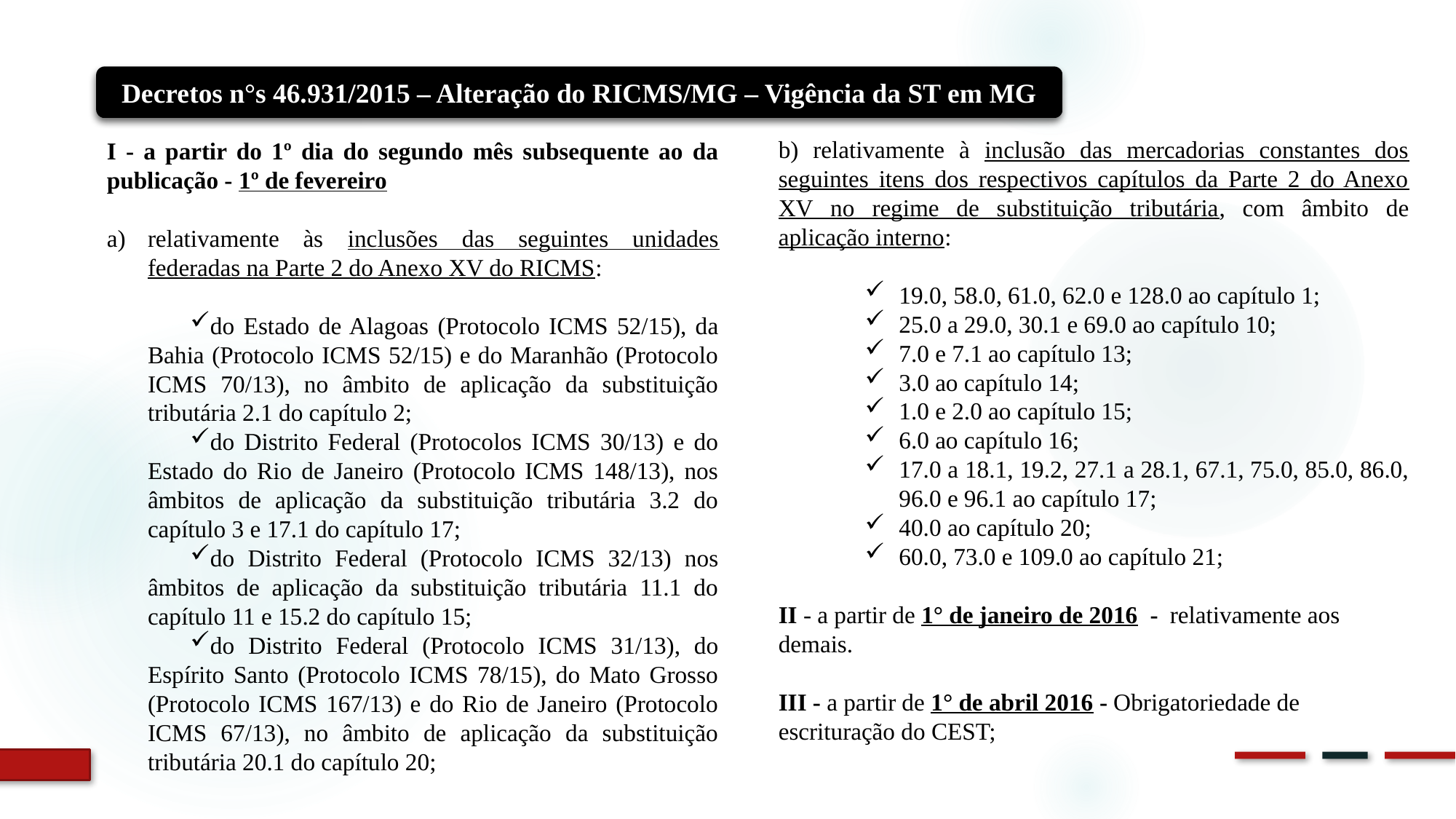

Decretos n°s 46.931/2015 – Alteração do RICMS/MG – Vigência da ST em MG
b) relativamente à inclusão das mercadorias constantes dos seguintes itens dos respectivos capítulos da Parte 2 do Anexo XV no regime de substituição tributária, com âmbito de aplicação interno:

19.0, 58.0, 61.0, 62.0 e 128.0 ao capítulo 1;
25.0 a 29.0, 30.1 e 69.0 ao capítulo 10;
7.0 e 7.1 ao capítulo 13;
3.0 ao capítulo 14;
1.0 e 2.0 ao capítulo 15;
6.0 ao capítulo 16;
17.0 a 18.1, 19.2, 27.1 a 28.1, 67.1, 75.0, 85.0, 86.0, 96.0 e 96.1 ao capítulo 17;
40.0 ao capítulo 20;
60.0, 73.0 e 109.0 ao capítulo 21;

II - a partir de 1° de janeiro de 2016  -  relativamente aos demais.

III - a partir de 1° de abril 2016 - Obrigatoriedade de escrituração do CEST;
I - a partir do 1º dia do segundo mês subsequente ao da publicação - 1º de fevereiro

relativamente às inclusões das seguintes unidades federadas na Parte 2 do Anexo XV do RICMS:

do Estado de Alagoas (Protocolo ICMS 52/15), da Bahia (Protocolo ICMS 52/15) e do Maranhão (Protocolo ICMS 70/13), no âmbito de aplicação da substituição tributária 2.1 do capítulo 2;
do Distrito Federal (Protocolos ICMS 30/13) e do Estado do Rio de Janeiro (Protocolo ICMS 148/13), nos âmbitos de aplicação da substituição tributária 3.2 do capítulo 3 e 17.1 do capítulo 17;
do Distrito Federal (Protocolo ICMS 32/13) nos âmbitos de aplicação da substituição tributária 11.1 do capítulo 11 e 15.2 do capítulo 15;
do Distrito Federal (Protocolo ICMS 31/13), do Espírito Santo (Protocolo ICMS 78/15), do Mato Grosso (Protocolo ICMS 167/13) e do Rio de Janeiro (Protocolo ICMS 67/13), no âmbito de aplicação da substituição tributária 20.1 do capítulo 20;